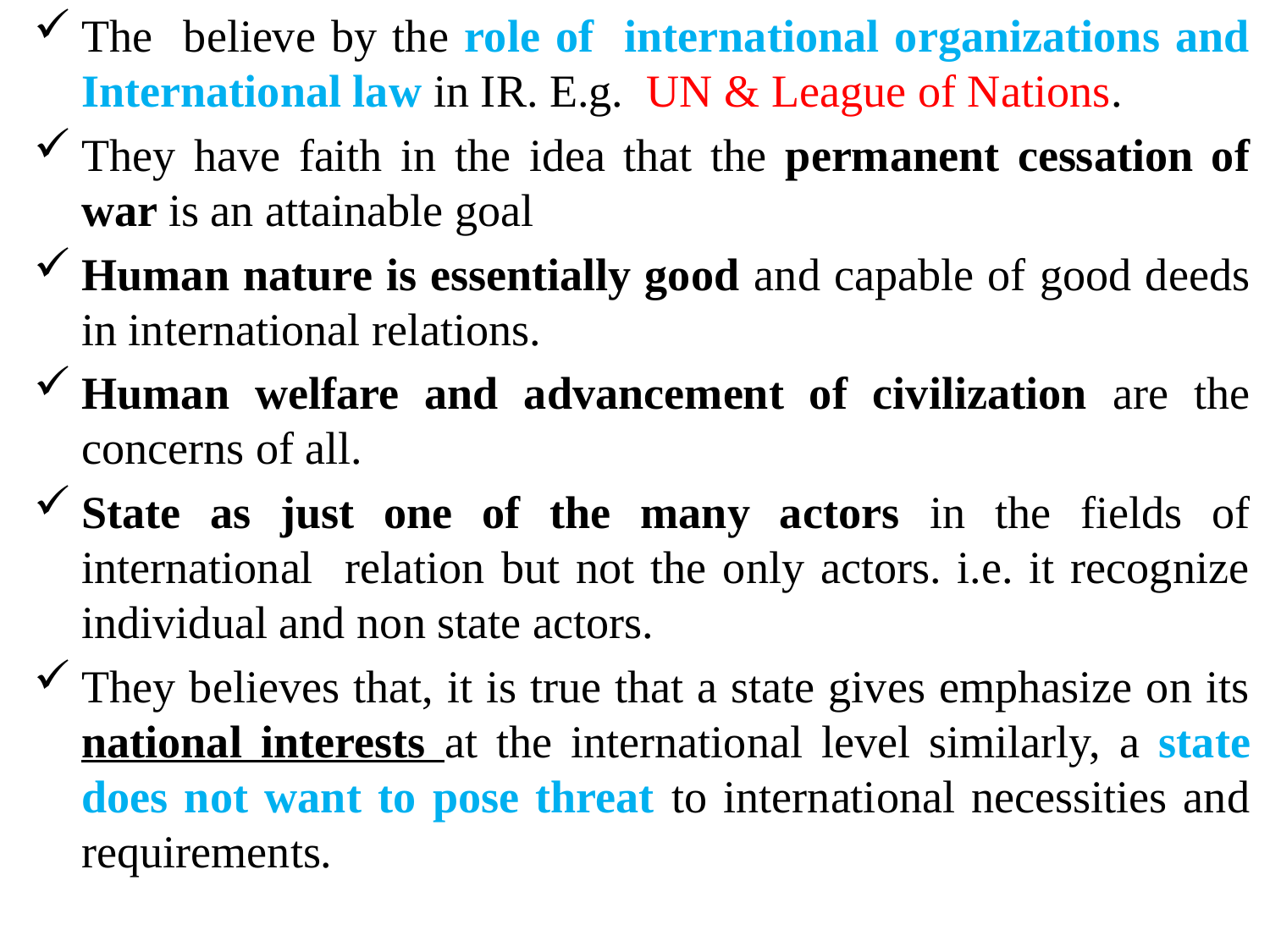

The  believe by the role of  international organizations and International law in IR. E.g.  UN & League of Nations.
They have faith in the idea that the permanent cessation of war is an attainable goal
Human nature is essentially good and capable of good deeds in international relations.
Human welfare and advancement of civilization are the concerns of all.
State as just one of the many actors in the fields of international  relation but not the only actors. i.e. it recognize individual and non state actors.
They believes that, it is true that a state gives emphasize on its national interests at the international level similarly, a state does not want to pose threat to international necessities and requirements.